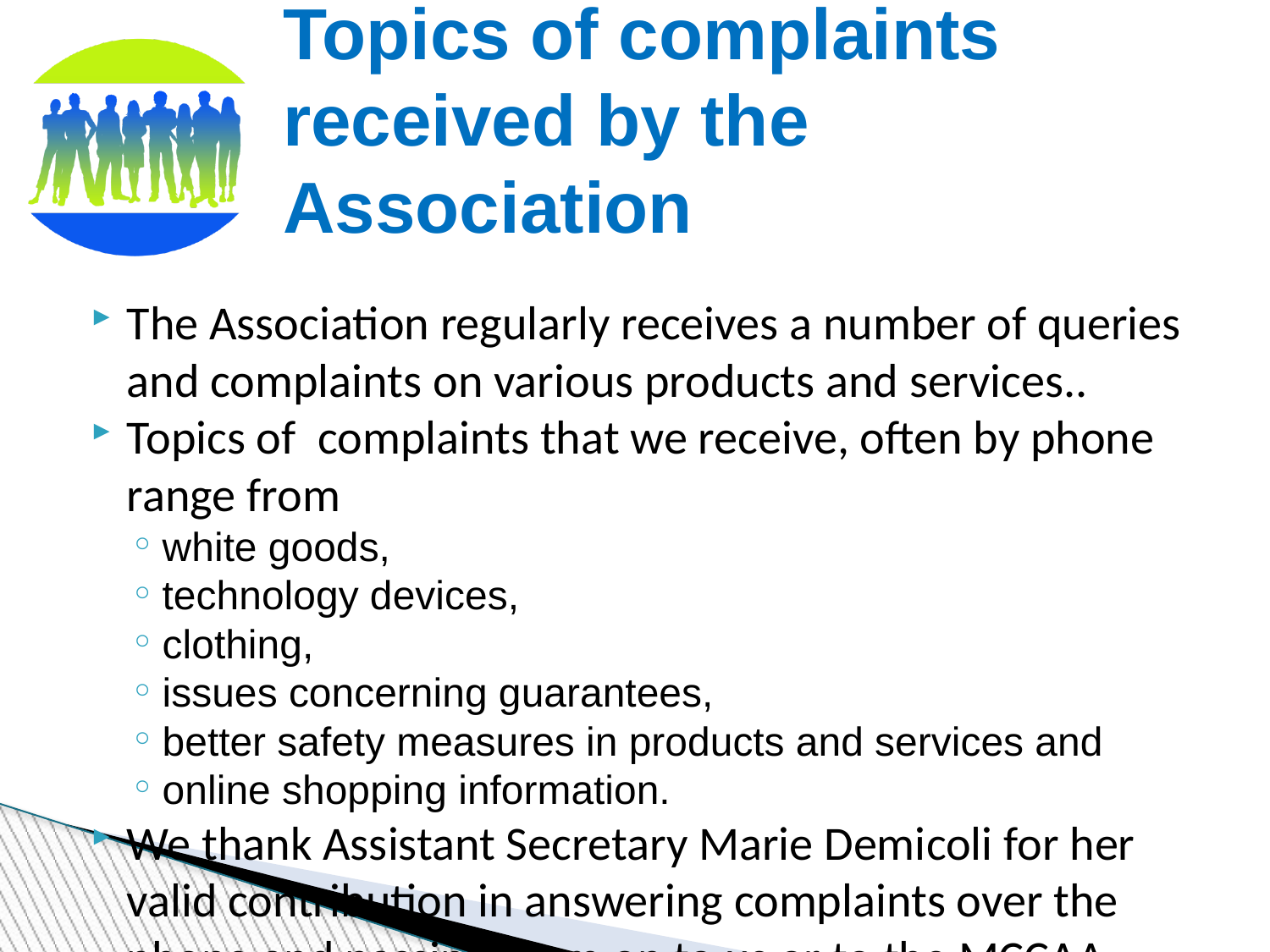

Topics of complaints received by the Association
The Association regularly receives a number of queries and complaints on various products and services..
Topics of  complaints that we receive, often by phone range from
white goods,
technology devices,
clothing,
issues concerning guarantees,
better safety measures in products and services and
online shopping information.
We thank Assistant Secretary Marie Demicoli for her valid contribution in answering complaints over the phone and passing them on to us or to the MCCAA